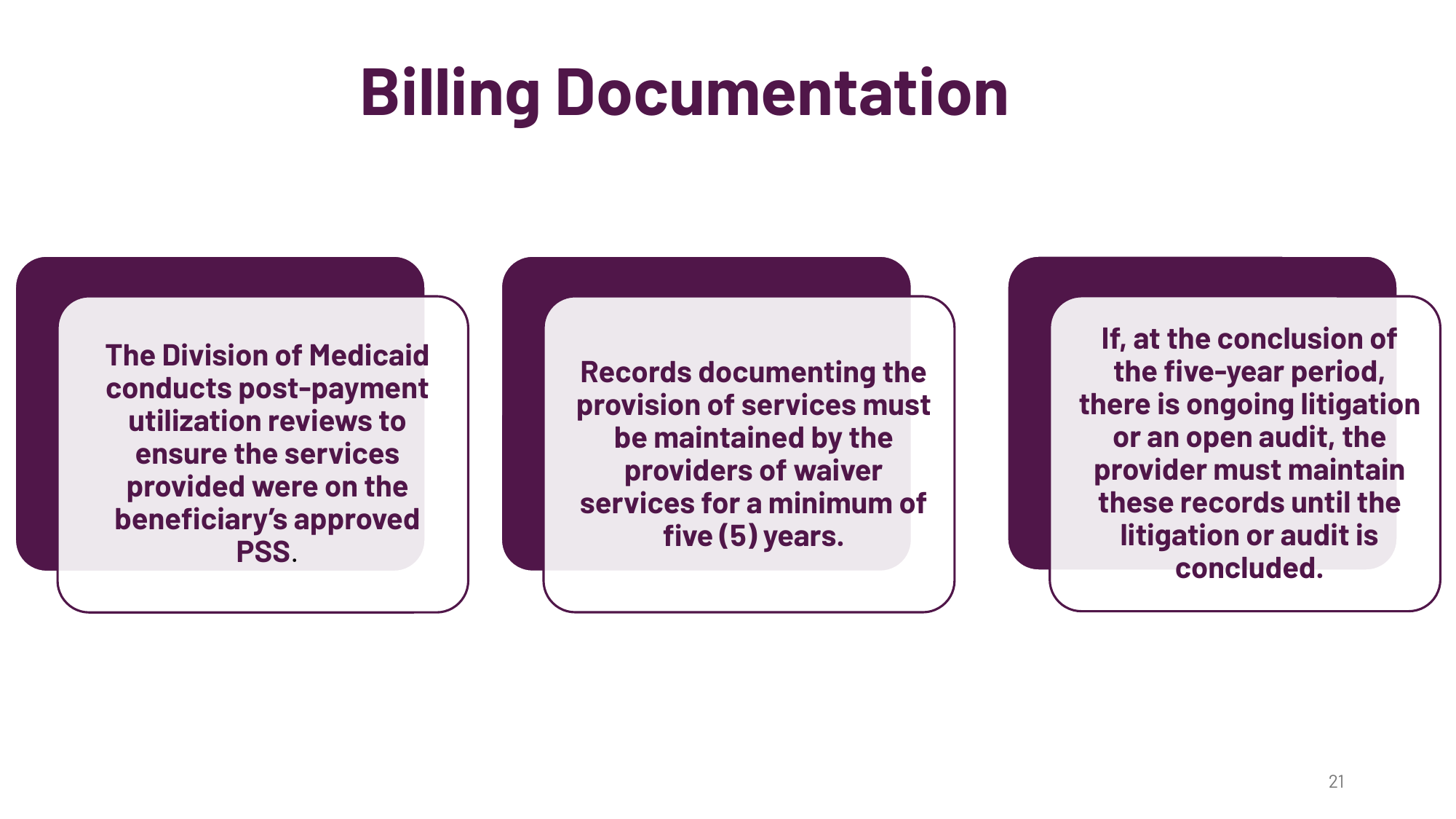

The Division of Medicaid conducts post-payment utilization reviews to ensure the services provided were on the beneficiary’s approved PSS.
Records documenting the provision of services must be maintained by the providers of waiver services for a minimum of five (5) years.
If, at the conclusion of the five-year period, there is ongoing litigation or an open audit, the provider must maintain these records until the litigation or audit is concluded.
Billing Documentation
21